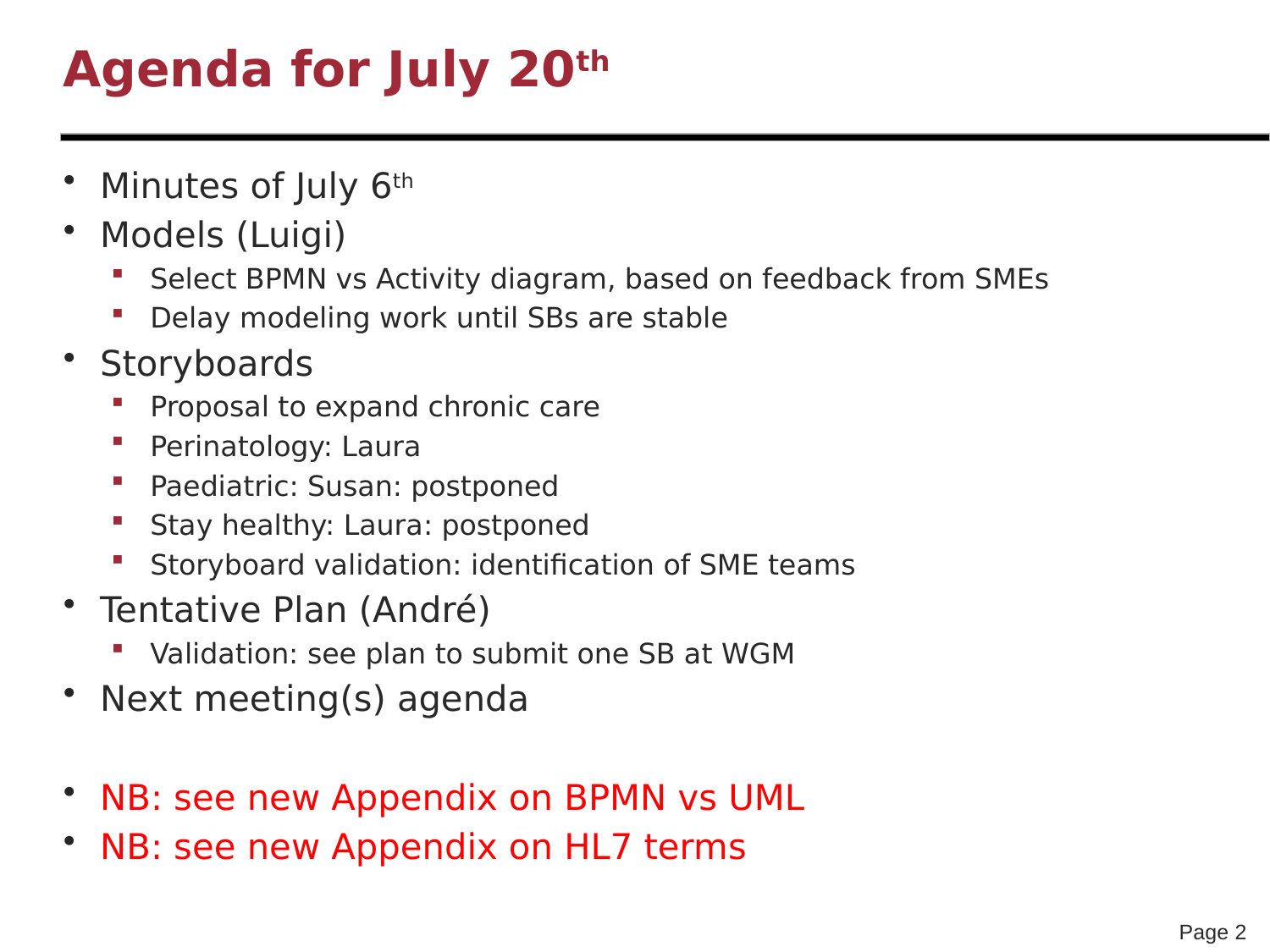

# Agenda for July 20th
Minutes of July 6th
Models (Luigi)
Select BPMN vs Activity diagram, based on feedback from SMEs
Delay modeling work until SBs are stable
Storyboards
Proposal to expand chronic care
Perinatology: Laura
Paediatric: Susan: postponed
Stay healthy: Laura: postponed
Storyboard validation: identification of SME teams
Tentative Plan (André)
Validation: see plan to submit one SB at WGM
Next meeting(s) agenda

NB: see new Appendix on BPMN vs UML
NB: see new Appendix on HL7 terms